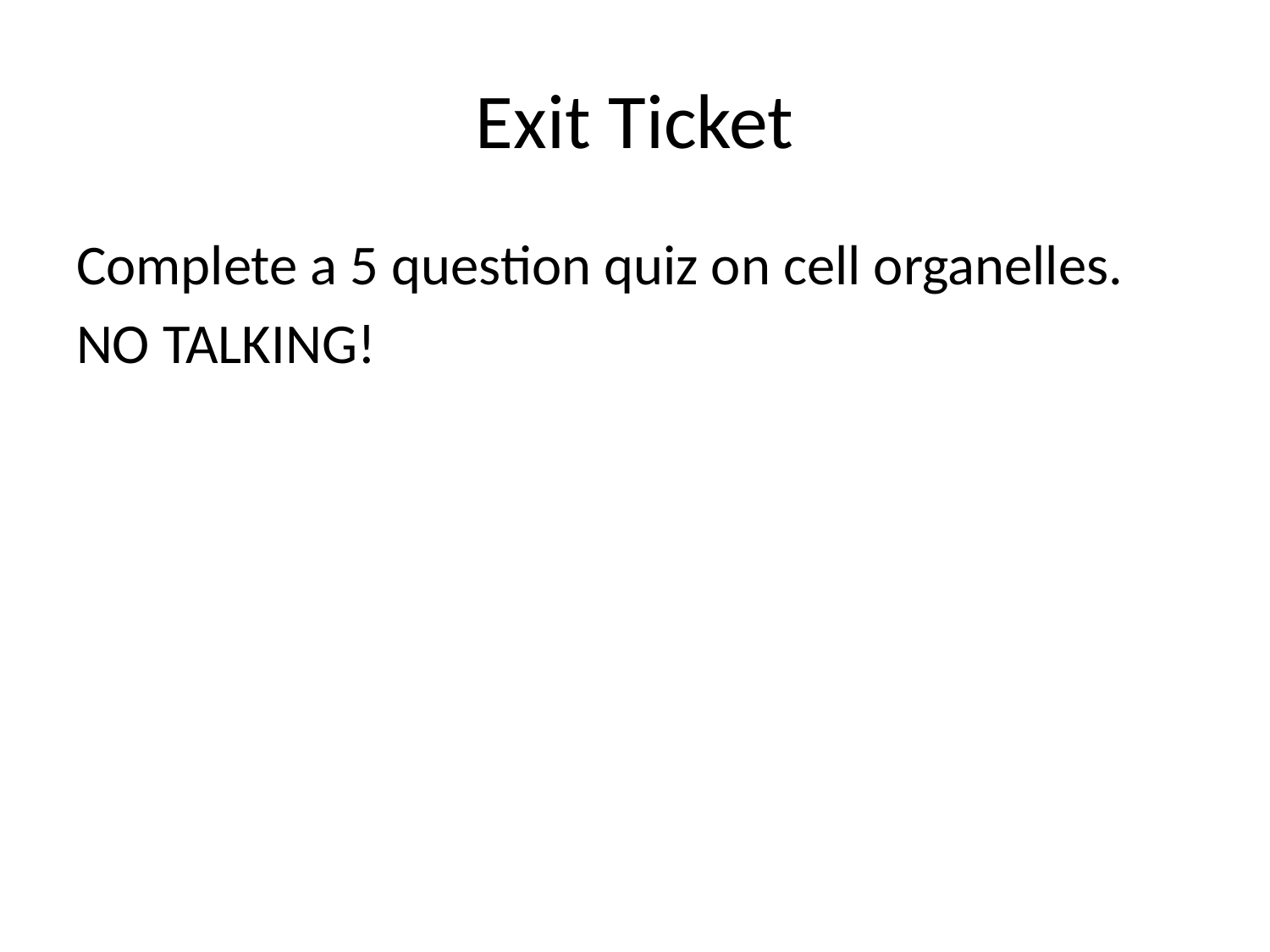

# Exit Ticket
Complete a 5 question quiz on cell organelles.
NO TALKING!